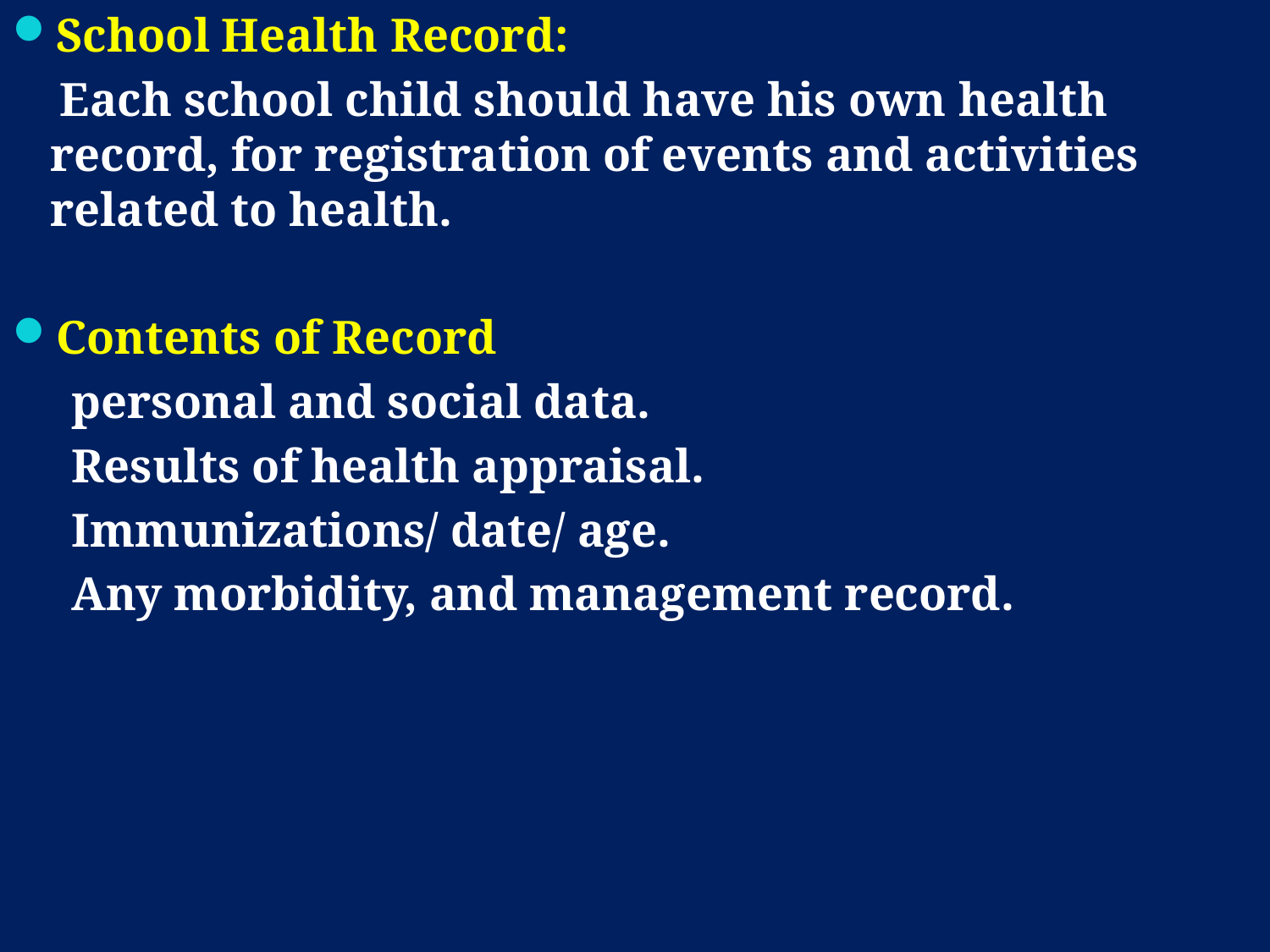

School Health Record:
    Each school child should have his own health record, for registration of events and activities related to health.

Contents of Record
     personal and social data.
     Results of health appraisal.
     Immunizations/ date/ age.
     Any morbidity, and management record.